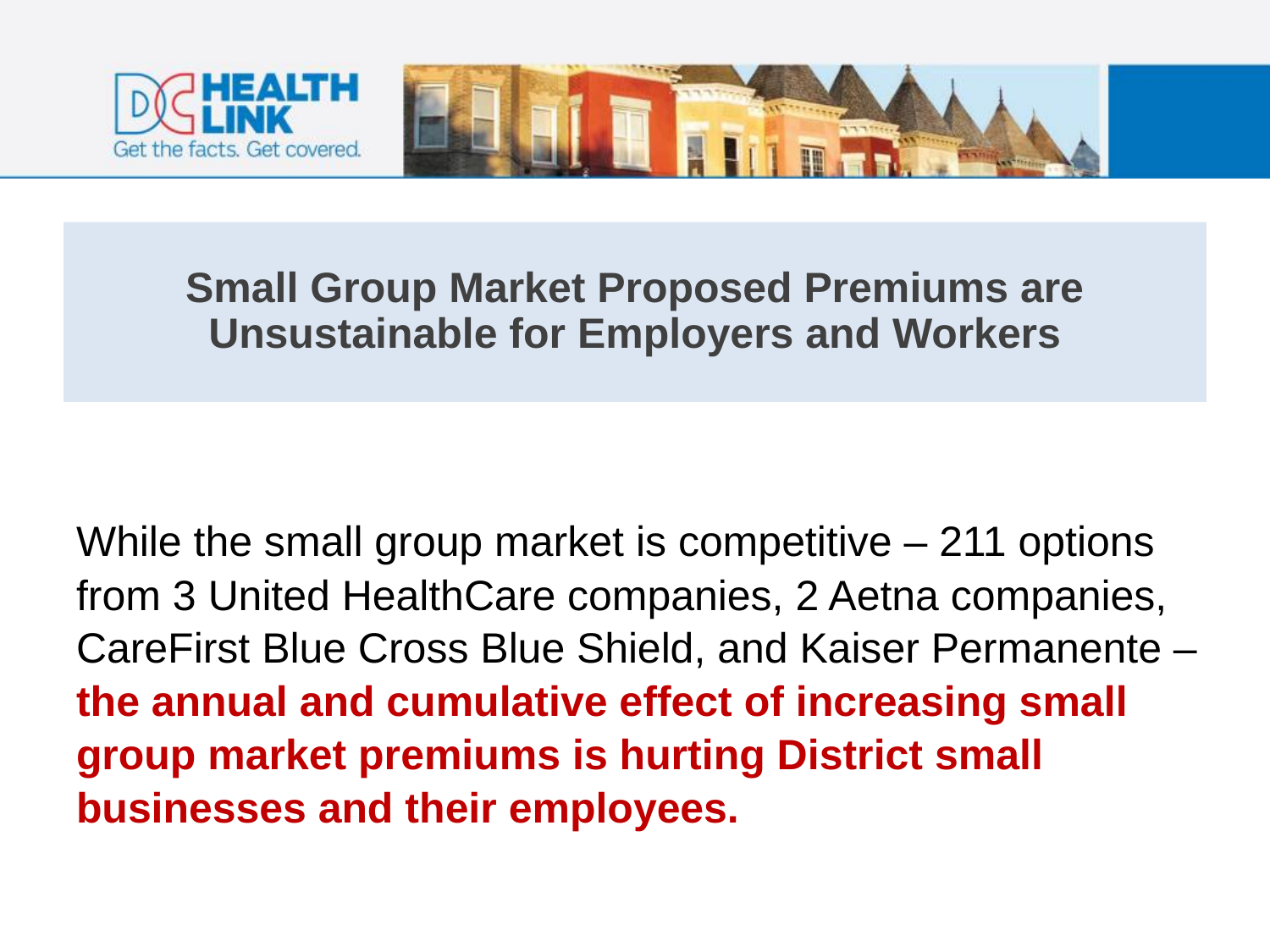

# Small Group Market Proposed Premiums are Unsustainable for Employers and Workers

While the small group market is competitive – 211 options from 3 United HealthCare companies, 2 Aetna companies, CareFirst Blue Cross Blue Shield, and Kaiser Permanente – the annual and cumulative effect of increasing small group market premiums is hurting District small businesses and their employees.